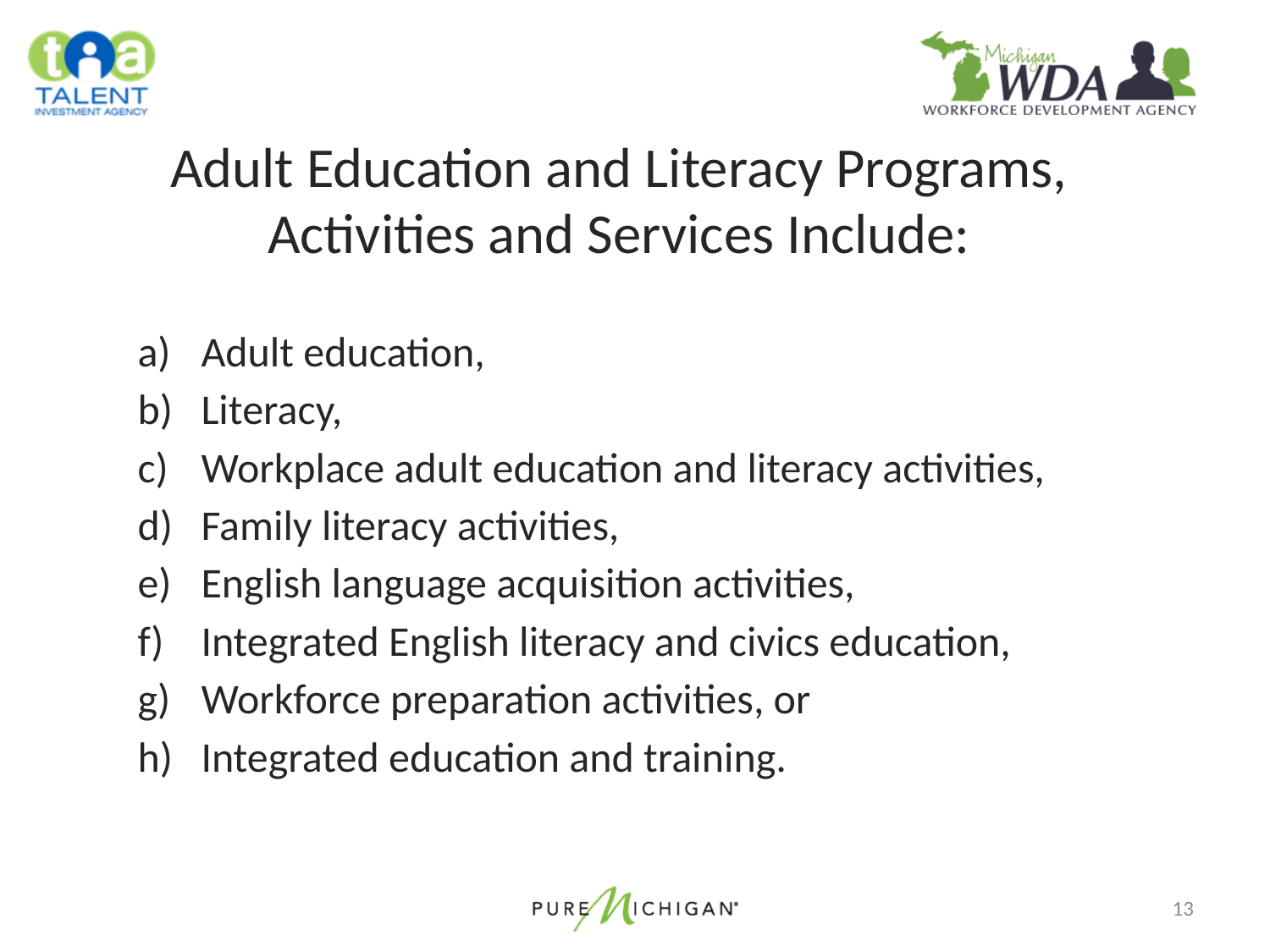

# Adult Education and Literacy Programs, Activities and Services Include:
Adult education,
Literacy,
Workplace adult education and literacy activities,
Family literacy activities,
English language acquisition activities,
Integrated English literacy and civics education,
Workforce preparation activities, or
Integrated education and training.
13